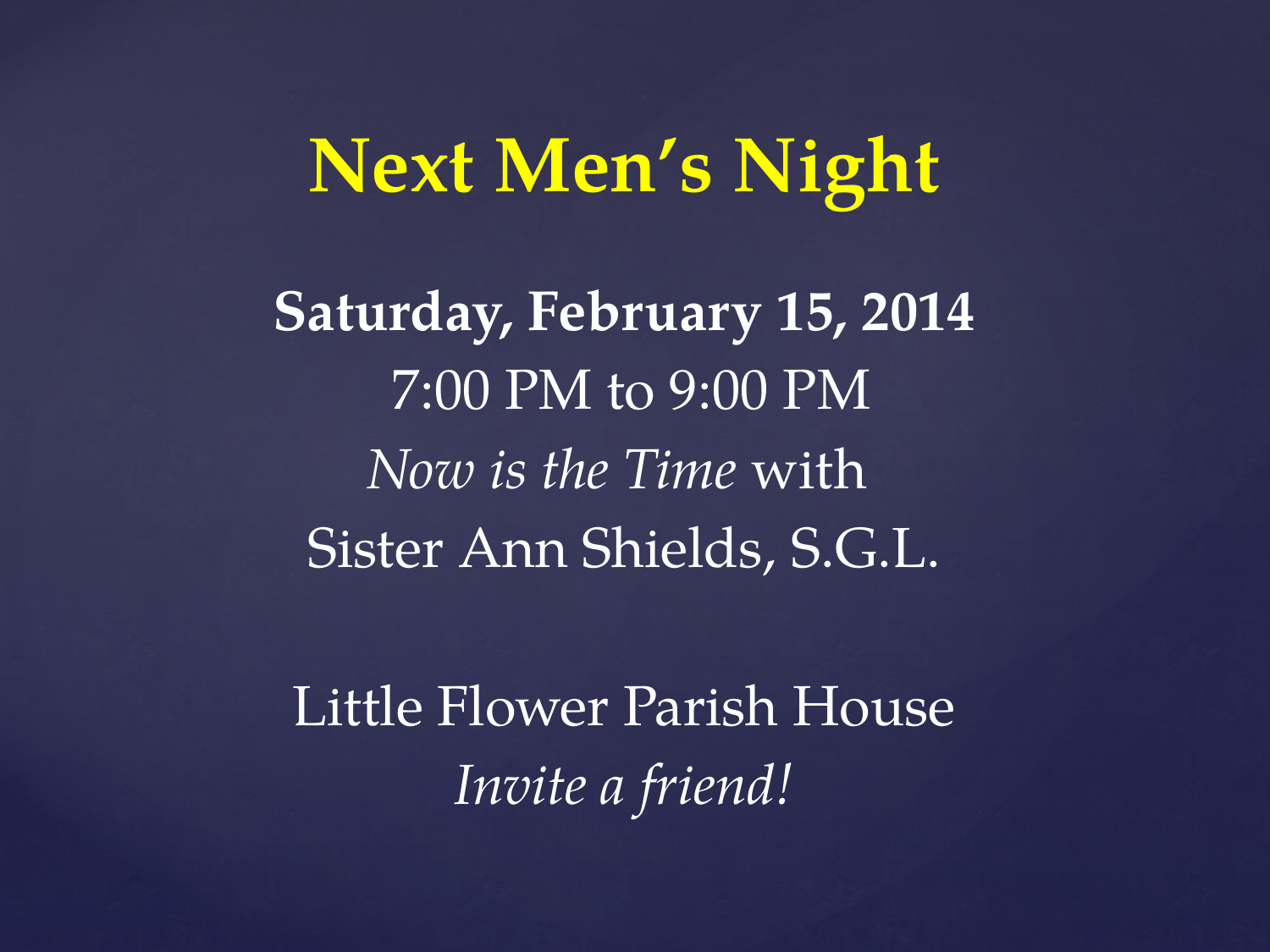

# Next Men’s Night
Saturday, February 15, 2014
 7:00 PM to 9:00 PM
Now is the Time with
Sister Ann Shields, S.G.L.

Little Flower Parish House
Invite a friend!